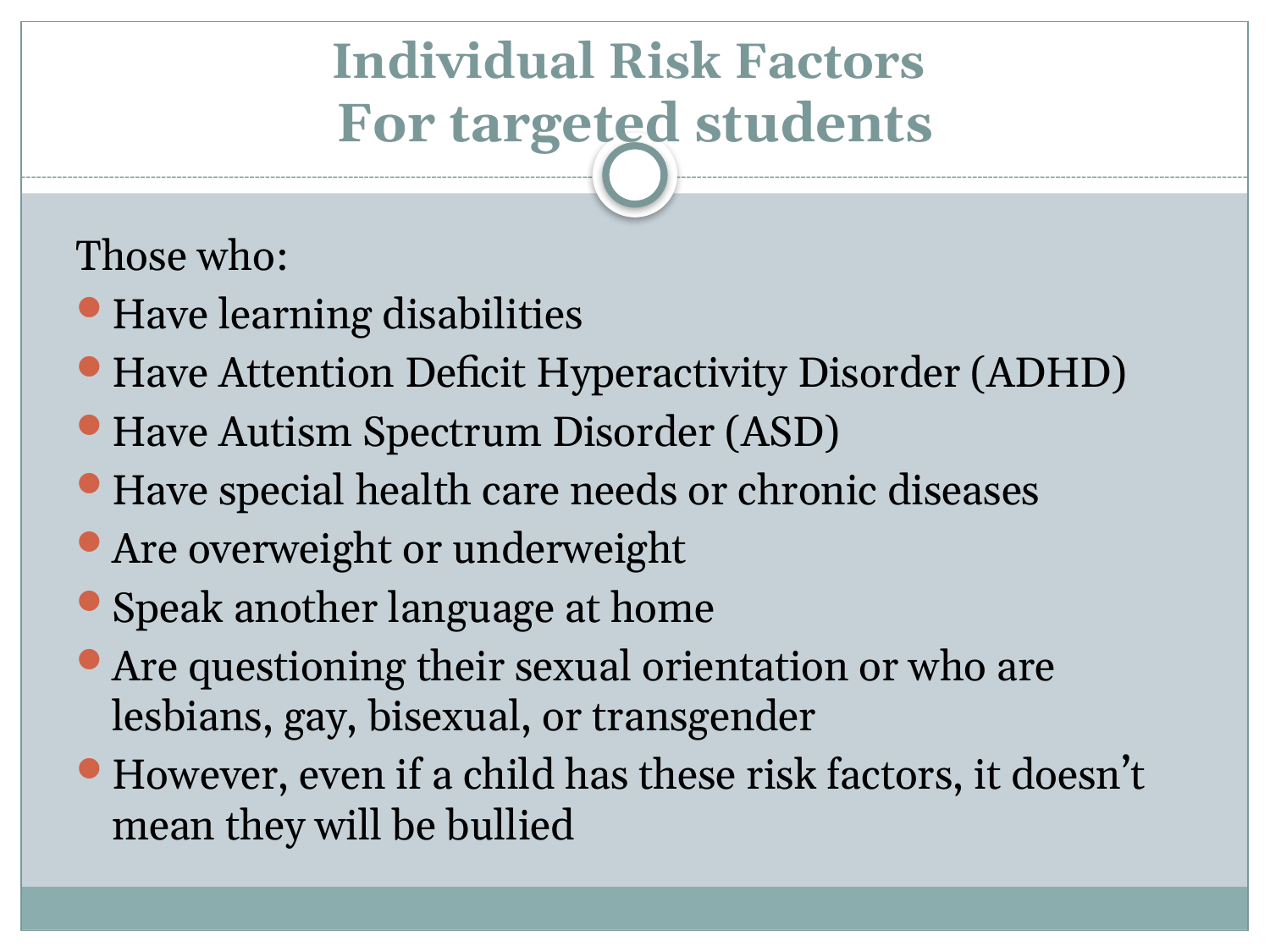

# Individual Risk Factors For targeted students
Those who:
Have learning disabilities
Have Attention Deficit Hyperactivity Disorder (ADHD)
Have Autism Spectrum Disorder (ASD)
Have special health care needs or chronic diseases
Are overweight or underweight
Speak another language at home
Are questioning their sexual orientation or who are lesbians, gay, bisexual, or transgender
However, even if a child has these risk factors, it doesn’t mean they will be bullied